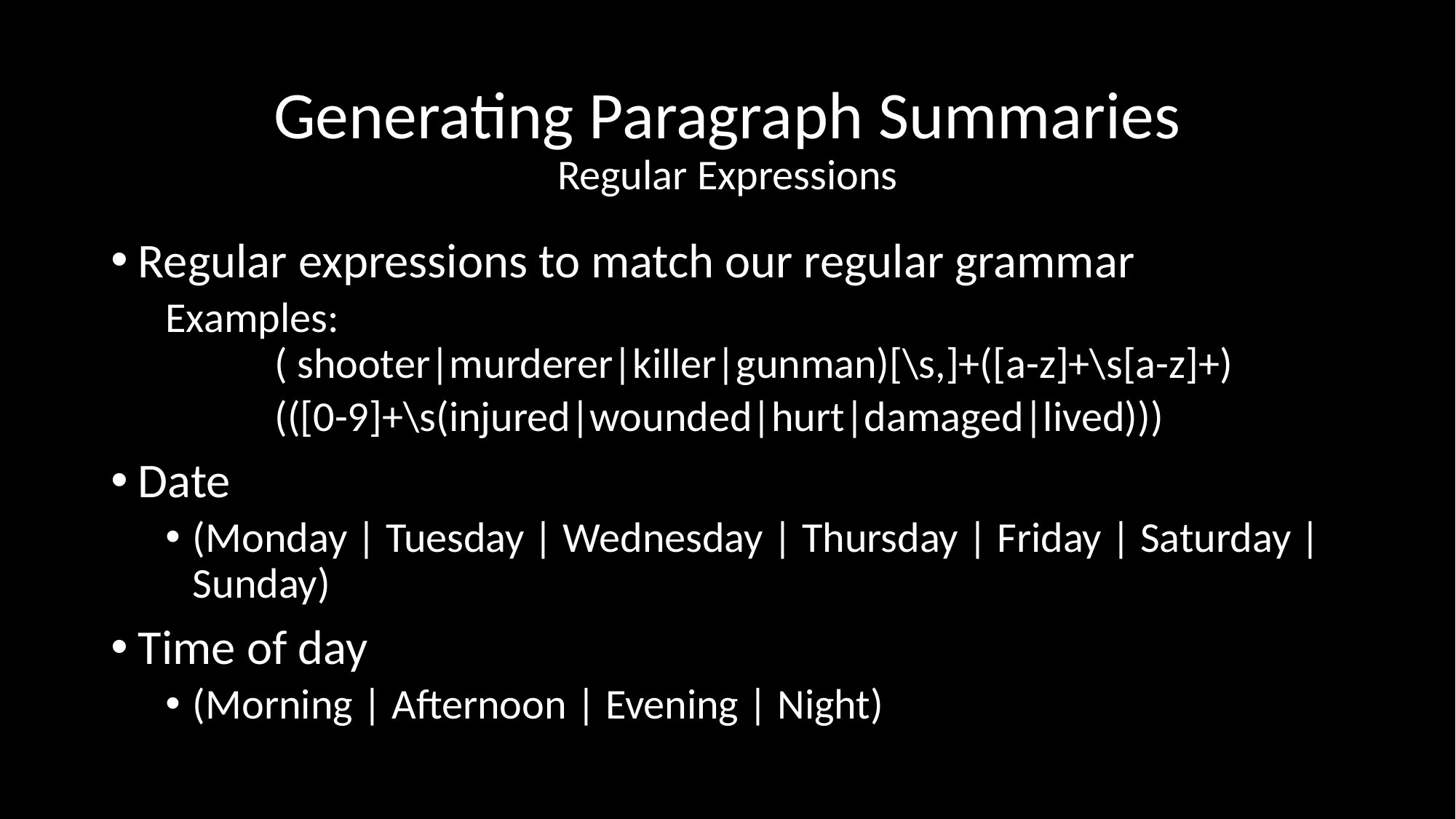

# Generating Paragraph Summaries Regular Expressions
Regular expressions to match our regular grammar
Examples:
	( shooter|murderer|killer|gunman)[\s,]+([a-z]+\s[a-z]+)
	(([0-9]+\s(injured|wounded|hurt|damaged|lived)))
Date
(Monday | Tuesday | Wednesday | Thursday | Friday | Saturday | Sunday)
Time of day
(Morning | Afternoon | Evening | Night)